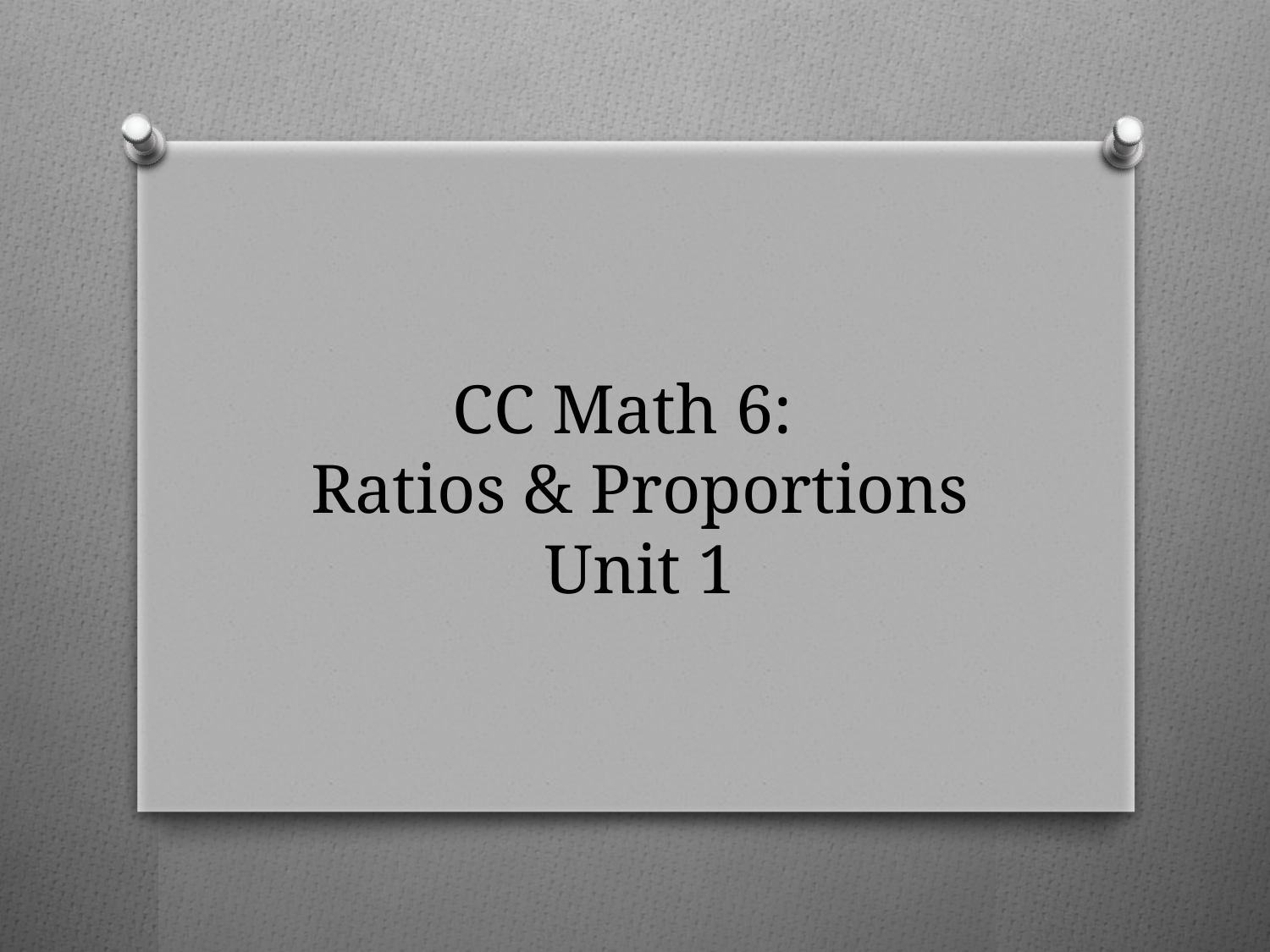

# CC Math 6: Ratios & Proportions Unit 1